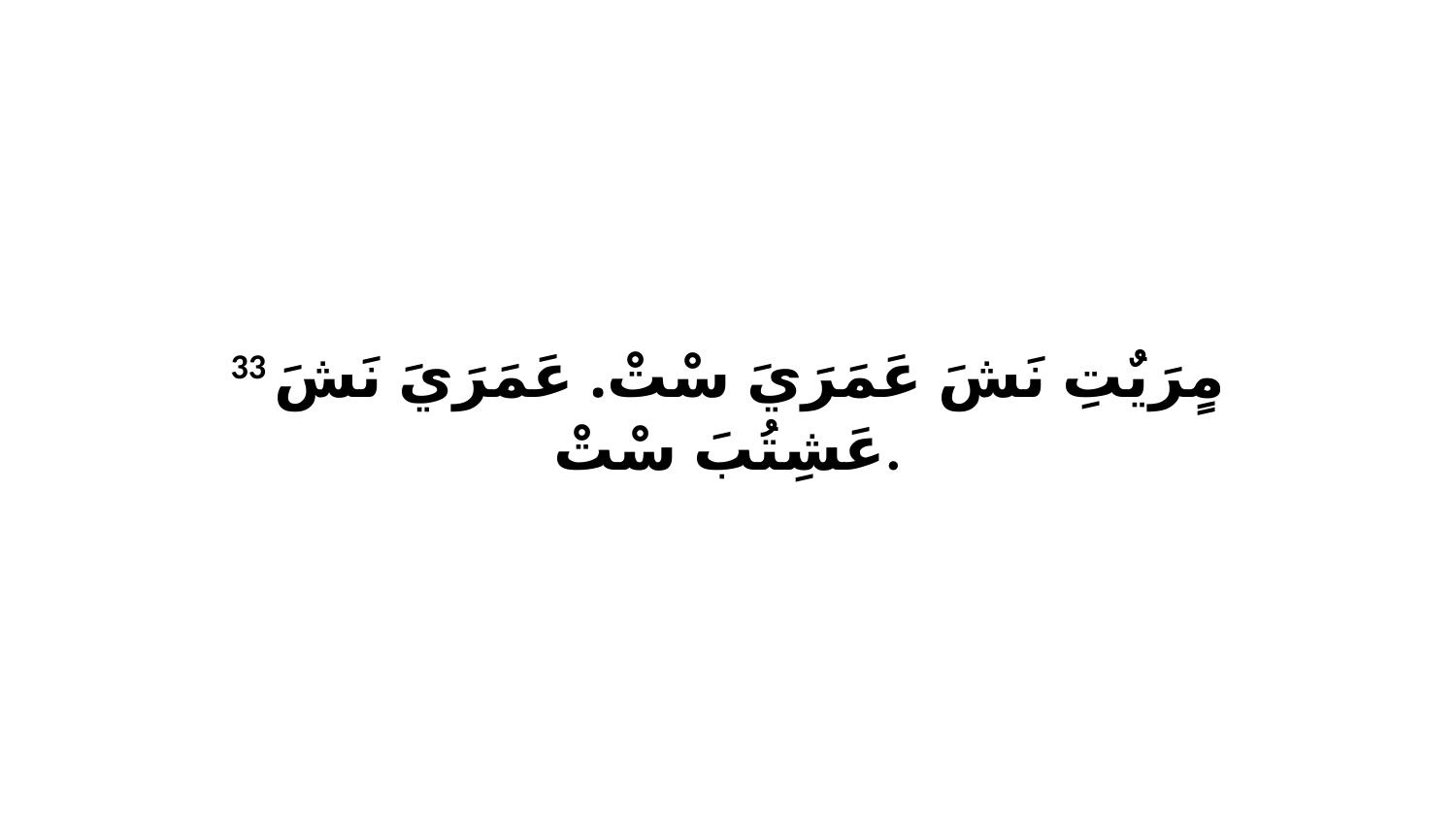

33 مٍرَيٌتِ نَشَ عَمَرَيَ سْتْ. عَمَرَيَ نَشَ عَشِتُبَ سْتْ.